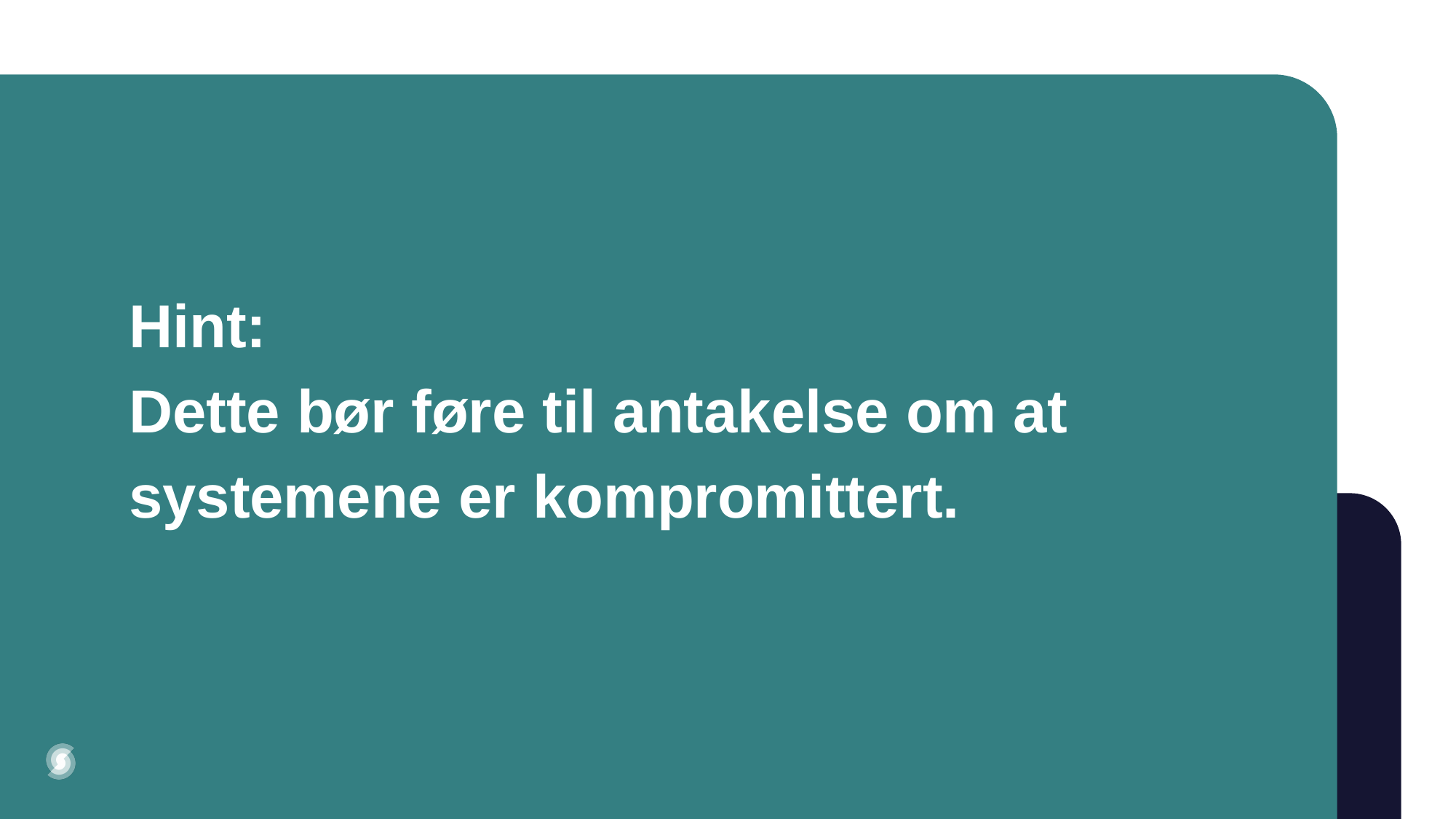

# Hint: Dette bør føre til antakelse om at systemene er kompromittert.